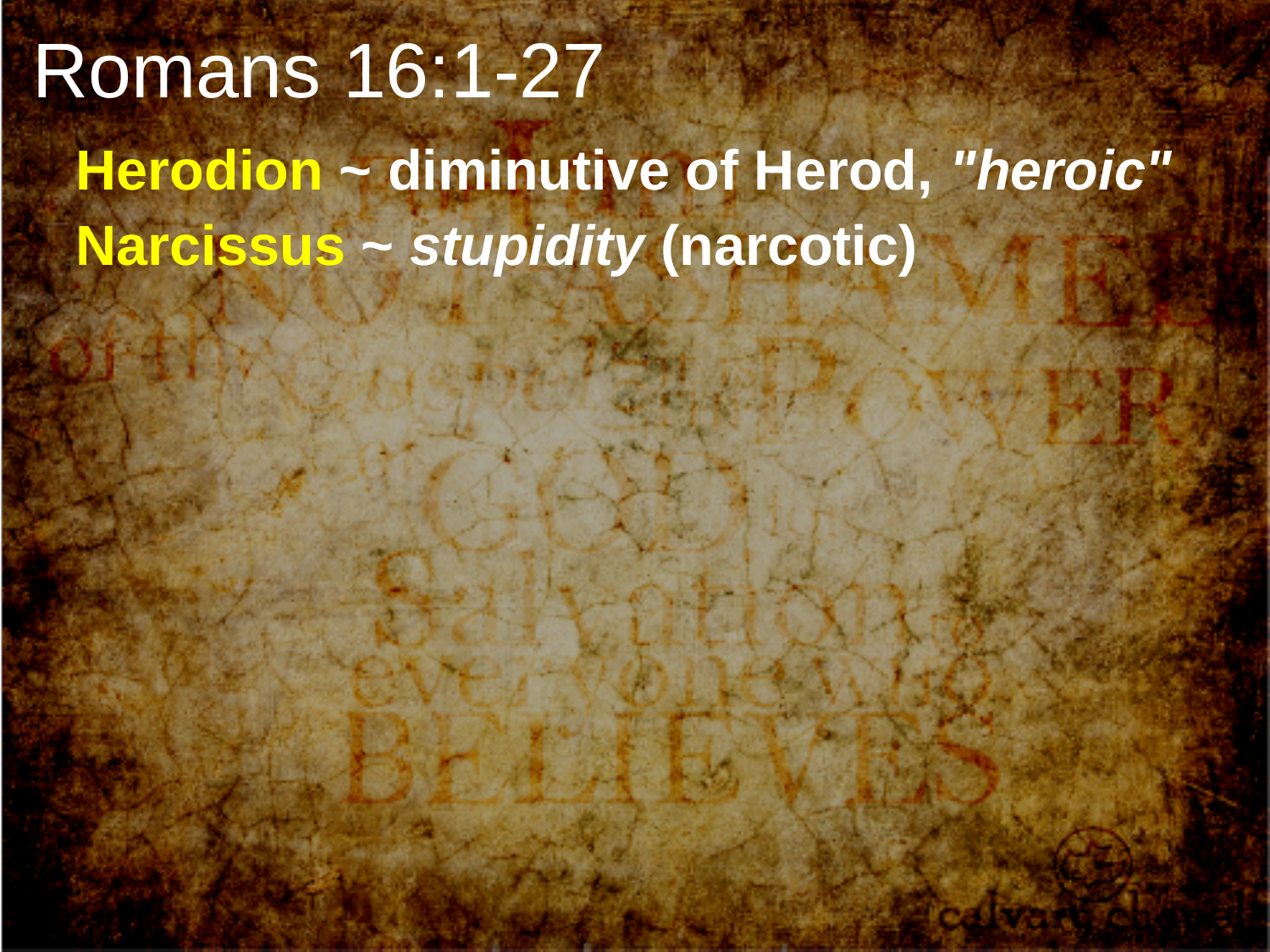

Romans 16:1-27
Herodion ~ diminutive of Herod, "heroic"
Narcissus ~ stupidity (narcotic)